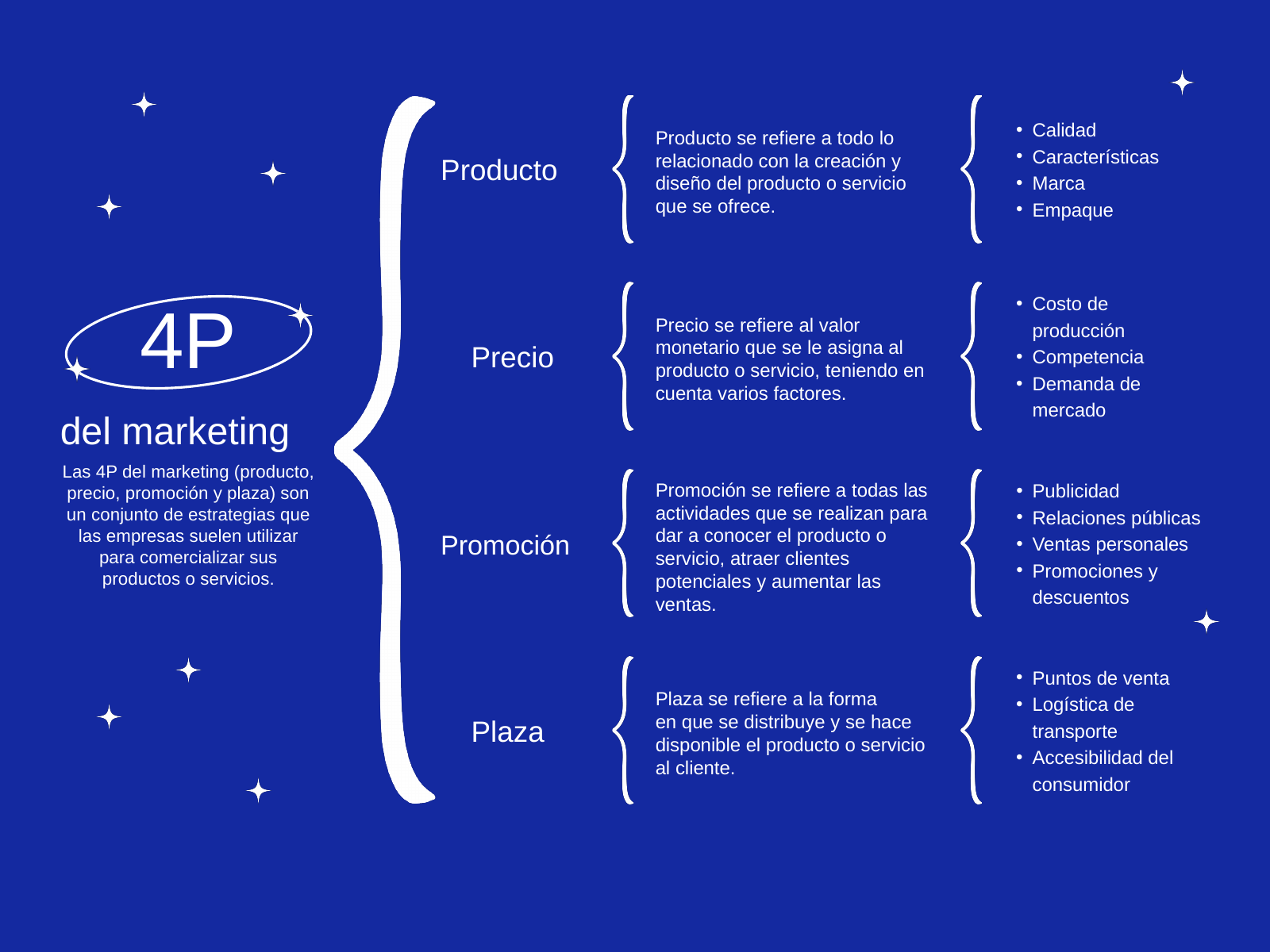

Calidad
Características
Marca
Empaque
Producto se refiere a todo lo relacionado con la creación y diseño del producto o servicio que se ofrece.
Producto

4P

Costo de producción
Competencia
Demanda de mercado

Precio se refiere al valor monetario que se le asigna al producto o servicio, teniendo en cuenta varios factores.
Precio

del marketing
Las 4P del marketing (producto, precio, promoción y plaza) son un conjunto de estrategias que las empresas suelen utilizar para comercializar sus
productos o servicios.

Publicidad
Relaciones públicas
Ventas personales
Promociones y descuentos
Promoción se refiere a todas las actividades que se realizan para dar a conocer el producto o servicio, atraer clientes potenciales y aumentar las ventas.
Promoción

Puntos de venta
Logística de transporte
Accesibilidad del consumidor
Plaza se refiere a la forma
en que se distribuye y se hace disponible el producto o servicio al cliente.

Plaza